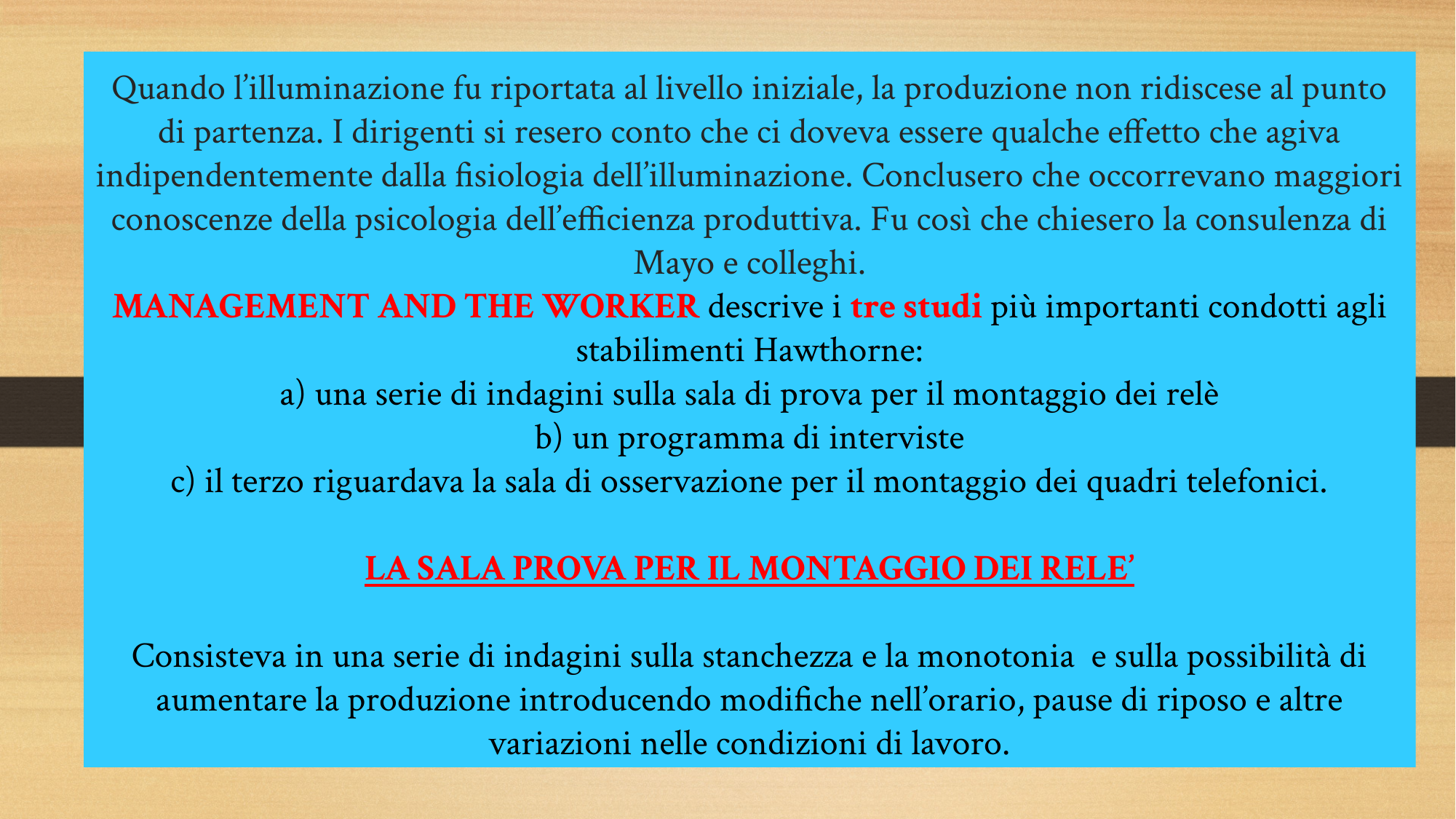

# Quando l’illuminazione fu riportata al livello iniziale, la produzione non ridiscese al punto di partenza. I dirigenti si resero conto che ci doveva essere qualche effetto che agiva indipendentemente dalla fisiologia dell’illuminazione. Conclusero che occorrevano maggiori conoscenze della psicologia dell’efficienza produttiva. Fu così che chiesero la consulenza di Mayo e colleghi. MANAGEMENT AND THE WORKER descrive i tre studi più importanti condotti agli stabilimenti Hawthorne: a) una serie di indagini sulla sala di prova per il montaggio dei relè b) un programma di interviste c) il terzo riguardava la sala di osservazione per il montaggio dei quadri telefonici. LA SALA PROVA PER IL MONTAGGIO DEI RELE’ Consisteva in una serie di indagini sulla stanchezza e la monotonia  e sulla possibilità di aumentare la produzione introducendo modifiche nell’orario, pause di riposo e altre variazioni nelle condizioni di lavoro.